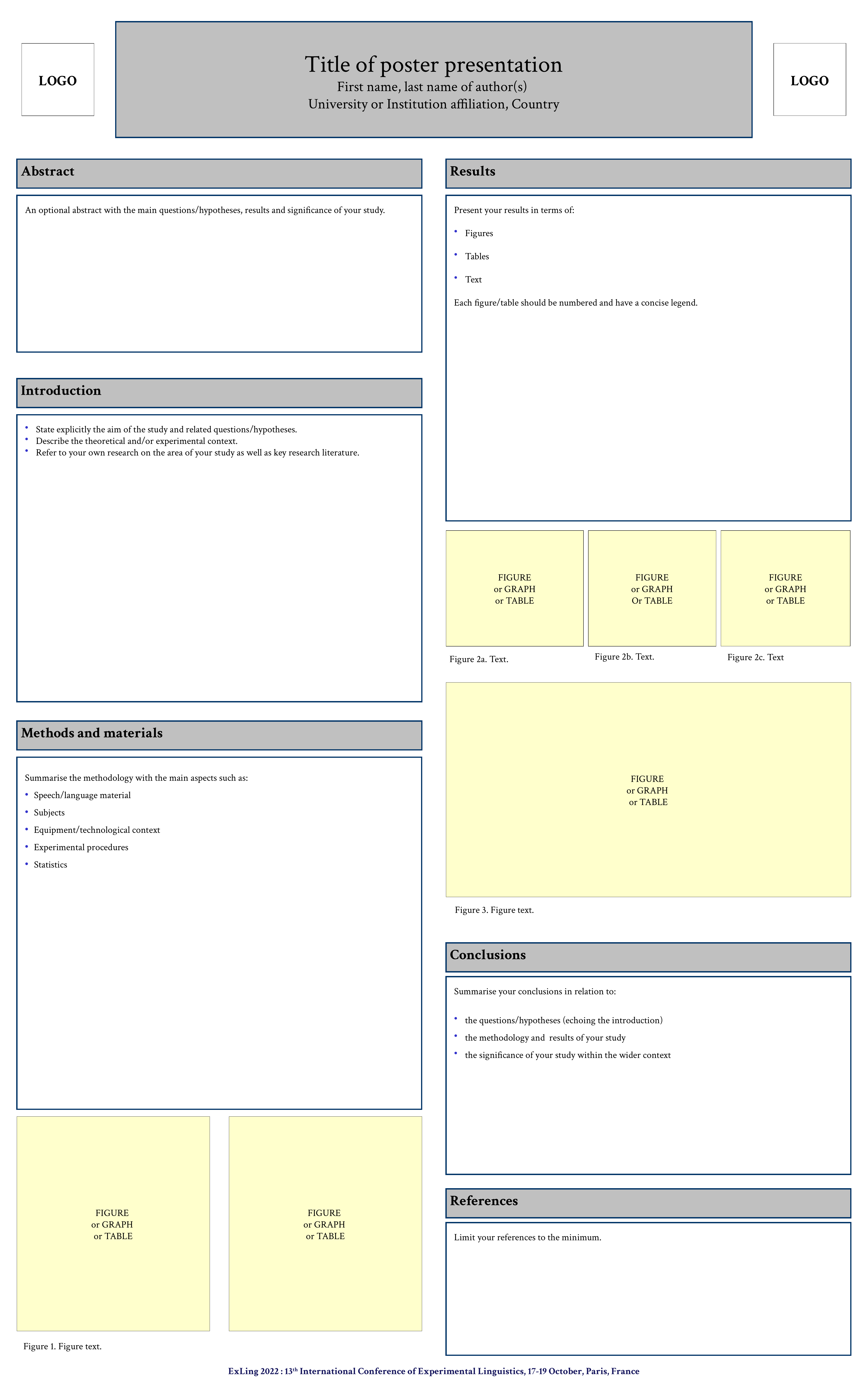

Title of poster presentation
First name, last name of author(s)
University or Institution affiliation, Country
LOGO
LOGO
Abstract
Results
An optional abstract with the main questions/hypotheses, results and significance of your study.

Present your results in terms of:

Figures

Tables

Text

Each figure/table should be numbered and have a concise legend.
Introduction
State explicitly the aim of the study and related questions/hypotheses.
Describe the theoretical and/or experimental context.
Refer to your own research on the area of your study as well as key research literature.

FIGURE
or GRAPH
or TABLE
FIGURE
or GRAPH
or TABLE
FIGURE
or GRAPH
Or TABLE
Figure 2b. Text.
Figure 2c. Text
Figure 2a. Text.
FIGURE or GRAPH or TABLE
FIGURE
or GRAPH
or TABLE
Methods and materials
Summarise the methodology with the main aspects such as:
Speech/language material
Subjects
Equipment/technological context
Experimental procedures
Statistics
Figure 3. Figure text.
Conclusions
Summarise your conclusions in relation to:

the questions/hypotheses (echoing the introduction)
the methodology and  results of your study
the significance of your study within the wider context

FIGURE
or GRAPH
or TABLE
FIGURE
or GRAPH
or TABLE
References
Limit your references to the minimum.
Figure 1. Figure text.
ExLing 2022 : 13th International Conference of Experimental Linguistics, 17-19 October, Paris, France